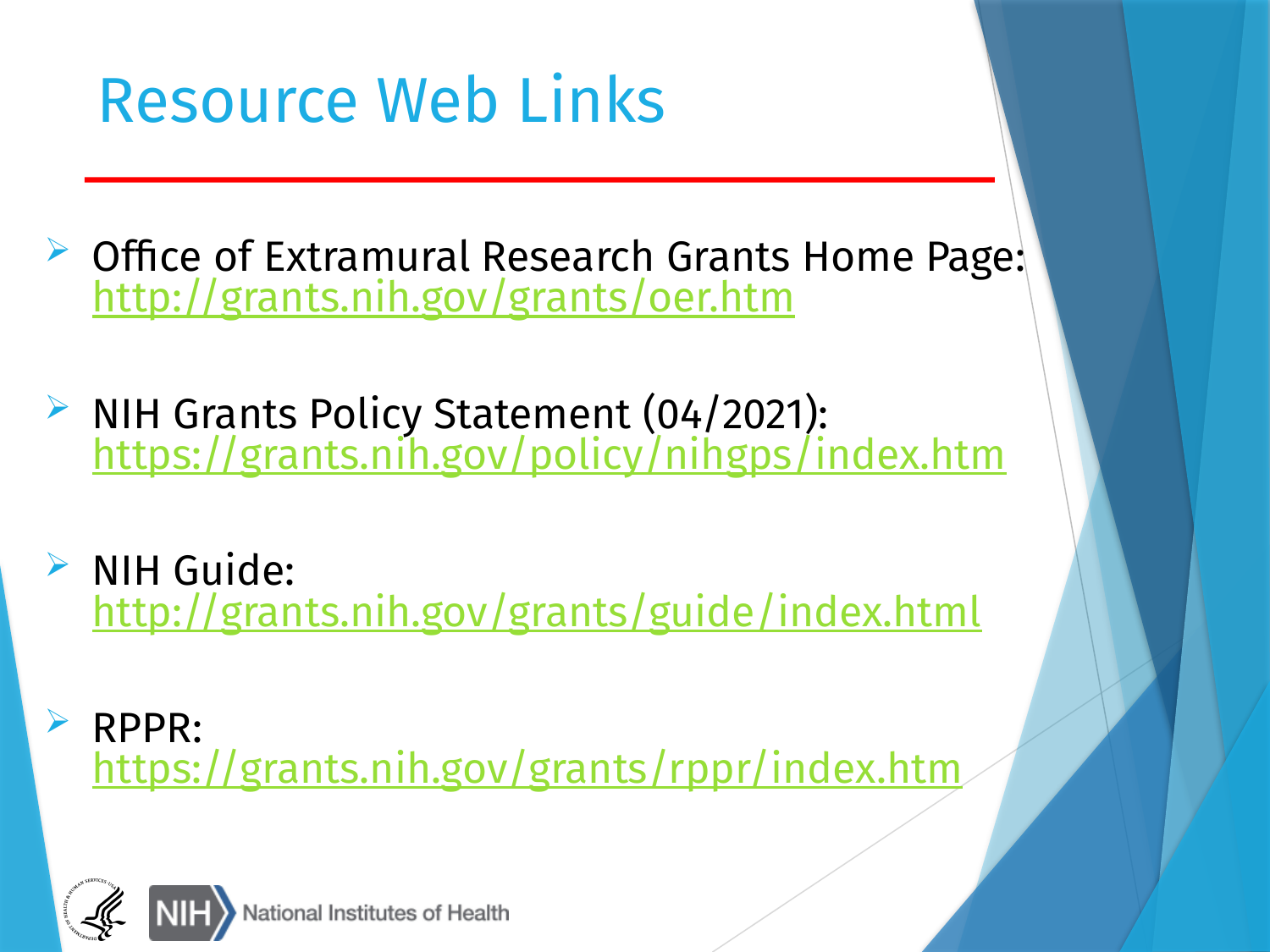

# Resource Web Links

Office of Extramural Research Grants Home Page:  http://grants.nih.gov/grants/oer.htm

NIH Grants Policy Statement (04/2021): https://grants.nih.gov/policy/nihgps/index.htm

NIH Guide:  http://grants.nih.gov/grants/guide/index.html

RPPR:  https://grants.nih.gov/grants/rppr/index.htm